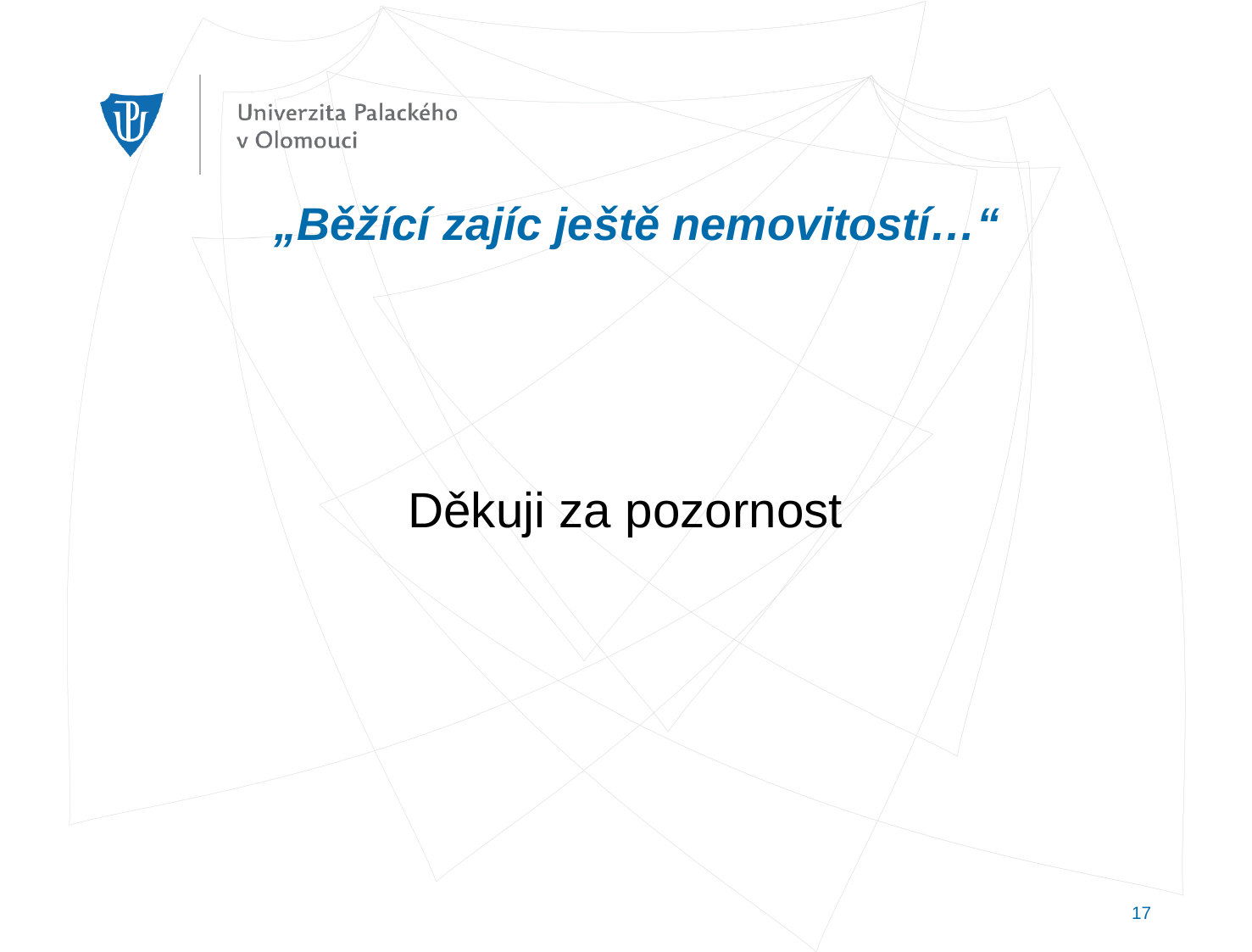

# „Běžící zajíc ještě nemovitostí…“

Děkuji za pozornost
17